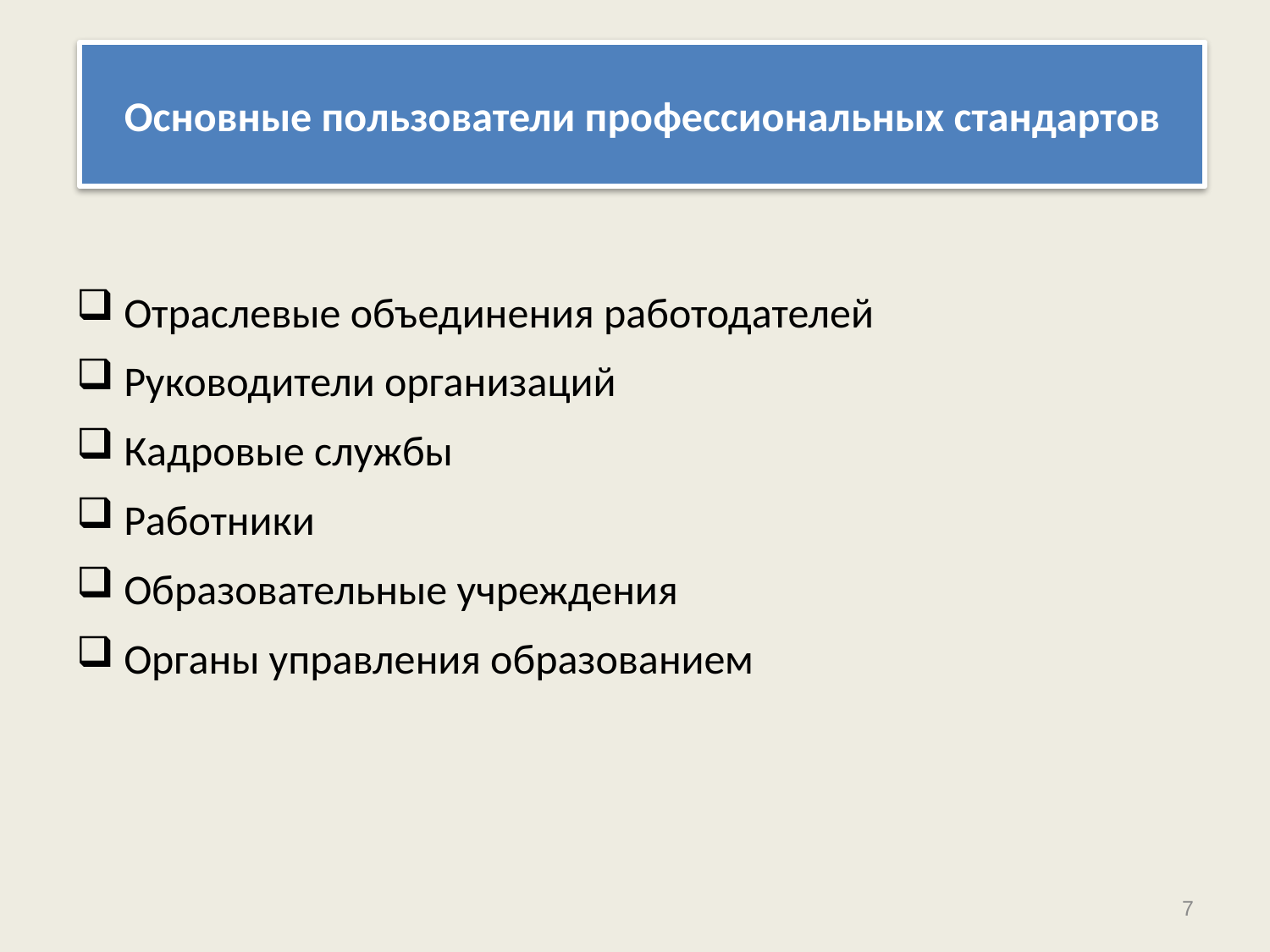

# Основные пользователи профессиональных стандартов

Отраслевые объединения работодателей
Руководители организаций
Кадровые службы
Работники
Образовательные учреждения
Органы управления образованием
7